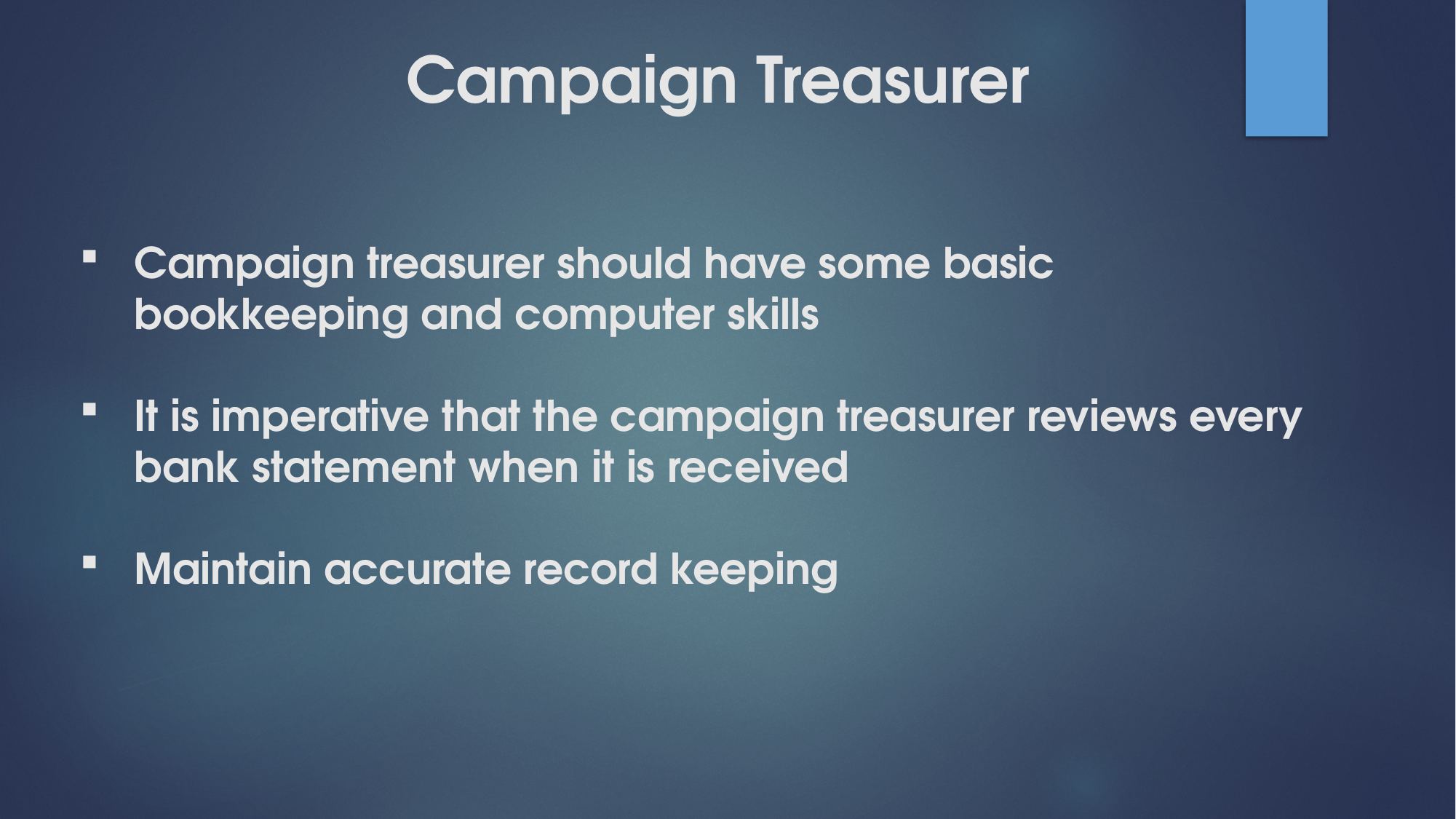

Campaign Treasurer
Campaign treasurer should have some basic bookkeeping and computer skills

It is imperative that the campaign treasurer reviews every bank statement when it is received

Maintain accurate record keeping